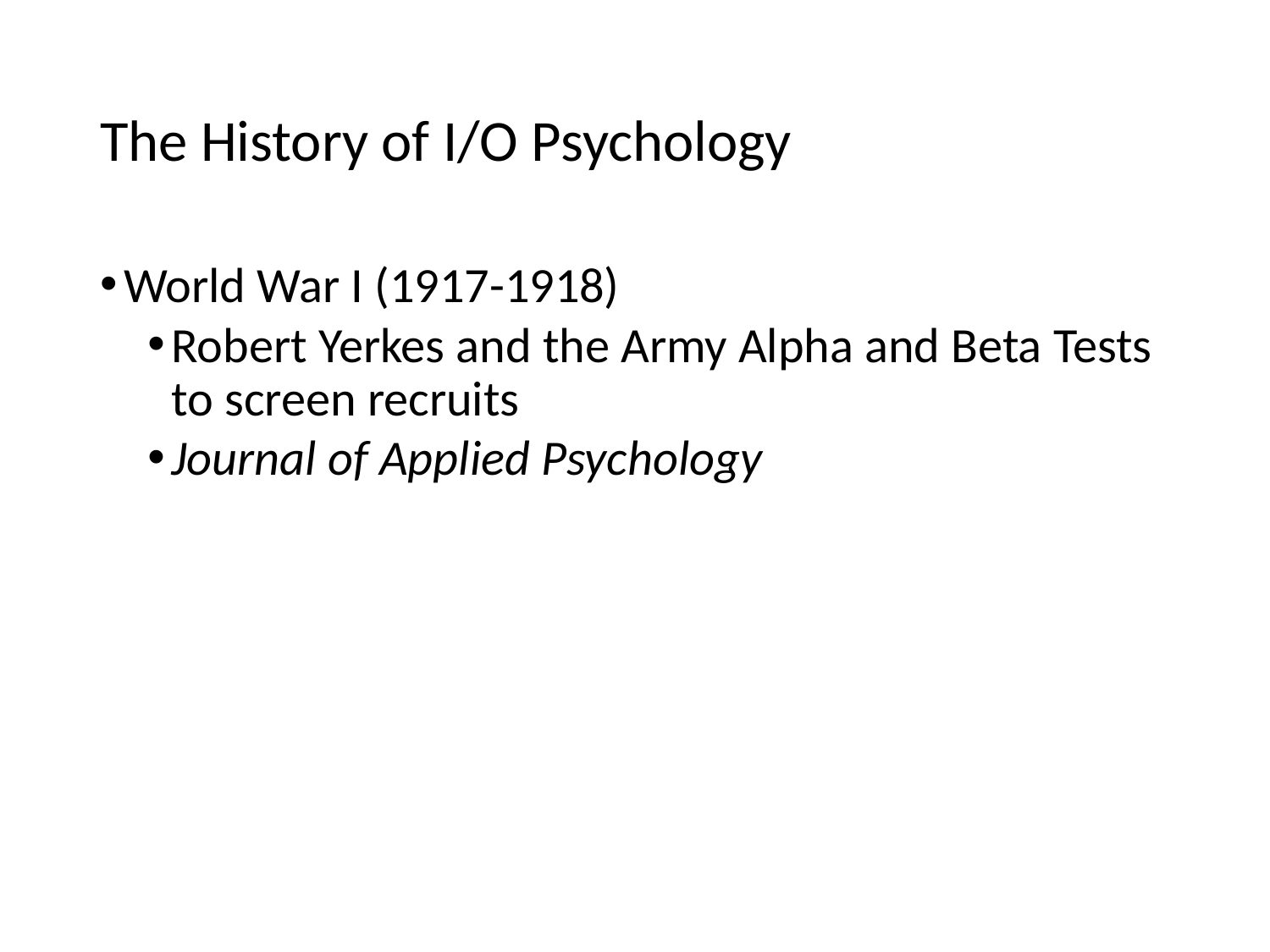

# The History of I/O Psychology
World War I (1917-1918)
Robert Yerkes and the Army Alpha and Beta Tests to screen recruits
Journal of Applied Psychology

7